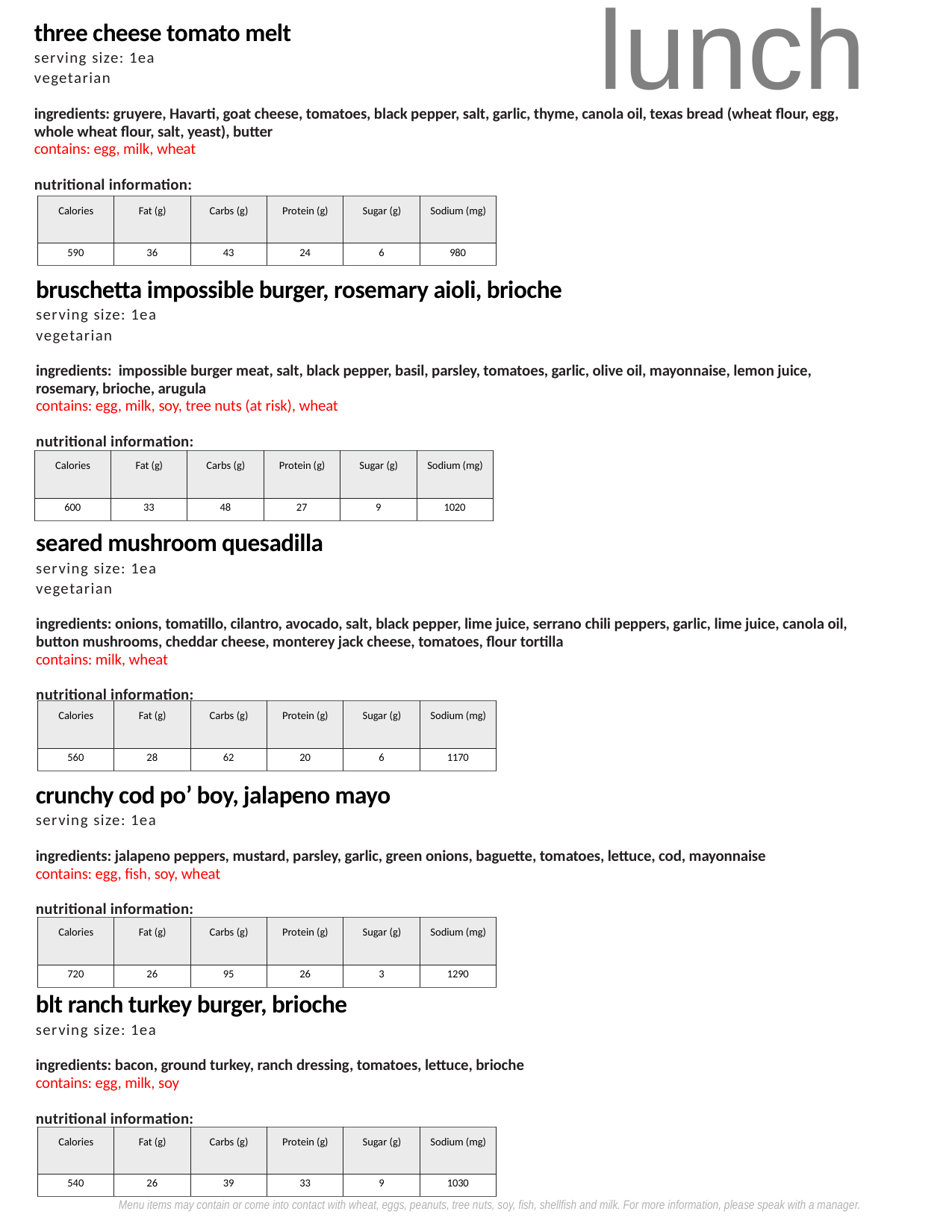

lunch
three cheese tomato melt
serving size: 1ea
vegetarian

ingredients: gruyere, Havarti, goat cheese, tomatoes, black pepper, salt, garlic, thyme, canola oil, texas bread (wheat flour, egg, whole wheat flour, salt, yeast), butter
contains: egg, milk, wheat

nutritional information:
| Calories | Fat (g) | Carbs (g) | Protein (g) | Sugar (g) | Sodium (mg) |
| --- | --- | --- | --- | --- | --- |
| 590 | 36 | 43 | 24 | 6 | 980 |
bruschetta impossible burger, rosemary aioli, brioche
serving size: 1ea
vegetarian

ingredients:  impossible burger meat, salt, black pepper, basil, parsley, tomatoes, garlic, olive oil, mayonnaise, lemon juice, rosemary, brioche, arugula
contains: egg, milk, soy, tree nuts (at risk), wheat

nutritional information:
| Calories | Fat (g) | Carbs (g) | Protein (g) | Sugar (g) | Sodium (mg) |
| --- | --- | --- | --- | --- | --- |
| 600 | 33 | 48 | 27 | 9 | 1020 |
seared mushroom quesadilla
serving size: 1ea
vegetarian

ingredients: onions, tomatillo, cilantro, avocado, salt, black pepper, lime juice, serrano chili peppers, garlic, lime juice, canola oil, button mushrooms, cheddar cheese, monterey jack cheese, tomatoes, flour tortilla
contains: milk, wheat

nutritional information:
| Calories | Fat (g) | Carbs (g) | Protein (g) | Sugar (g) | Sodium (mg) |
| --- | --- | --- | --- | --- | --- |
| 560 | 28 | 62 | 20 | 6 | 1170 |
crunchy cod po’ boy, jalapeno mayo
serving size: 1ea

ingredients: jalapeno peppers, mustard, parsley, garlic, green onions, baguette, tomatoes, lettuce, cod, mayonnaise
contains: egg, fish, soy, wheat

nutritional information:
| Calories | Fat (g) | Carbs (g) | Protein (g) | Sugar (g) | Sodium (mg) |
| --- | --- | --- | --- | --- | --- |
| 720 | 26 | 95 | 26 | 3 | 1290 |
blt ranch turkey burger, brioche
serving size: 1ea

ingredients: bacon, ground turkey, ranch dressing, tomatoes, lettuce, brioche
contains: egg, milk, soy

nutritional information:
| Calories | Fat (g) | Carbs (g) | Protein (g) | Sugar (g) | Sodium (mg) |
| --- | --- | --- | --- | --- | --- |
| 540 | 26 | 39 | 33 | 9 | 1030 |
Menu items may contain or come into contact with wheat, eggs, peanuts, tree nuts, soy, fish, shellfish and milk. For more information, please speak with a manager.